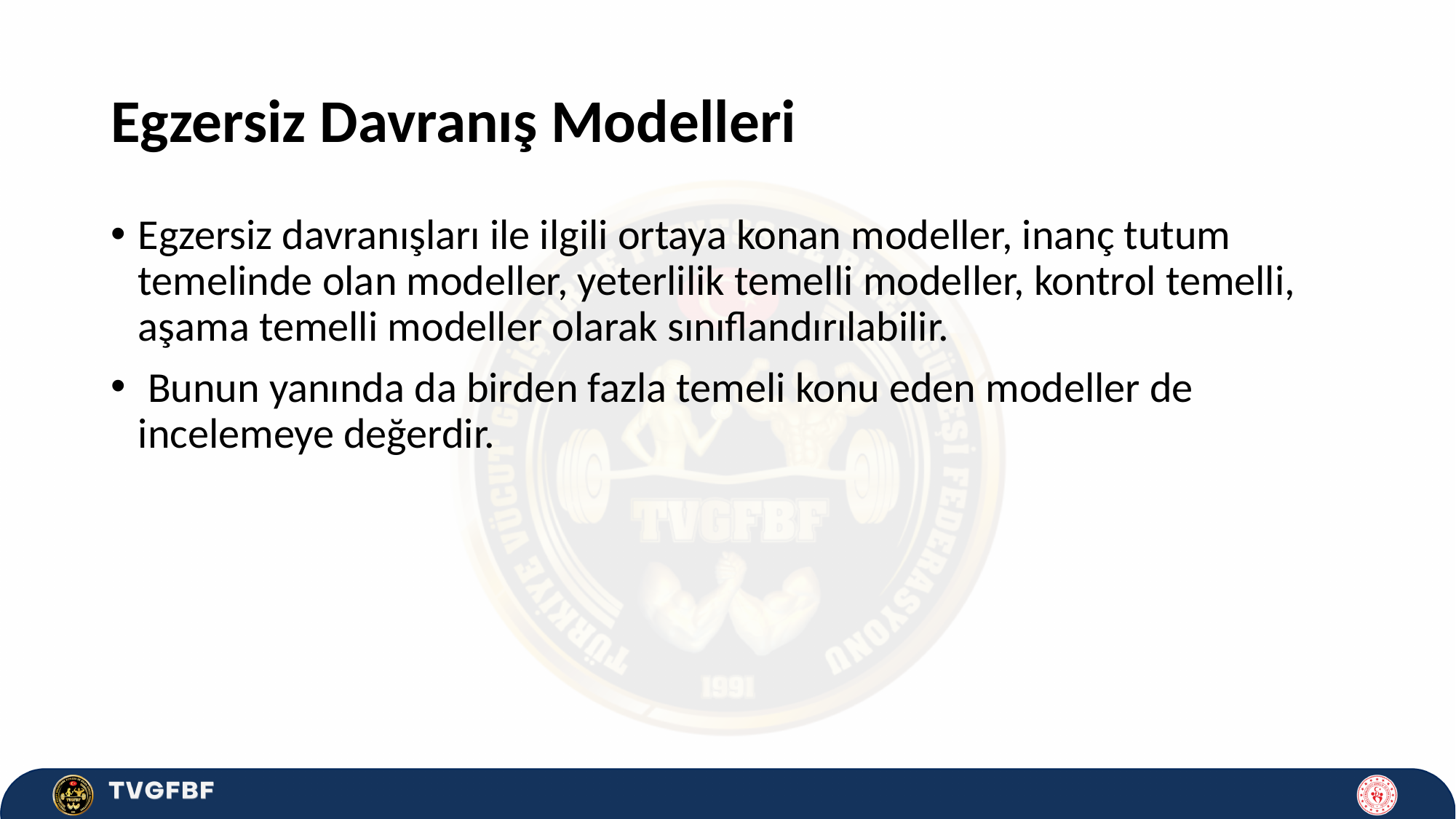

# Egzersiz Davranış Modelleri

Egzersiz davranışları ile ilgili ortaya konan modeller, inanç tutum temelinde olan modeller, yeterlilik temelli modeller, kontrol temelli, aşama temelli modeller olarak sınıflandırılabilir.
 Bunun yanında da birden fazla temeli konu eden modeller de incelemeye değerdir.